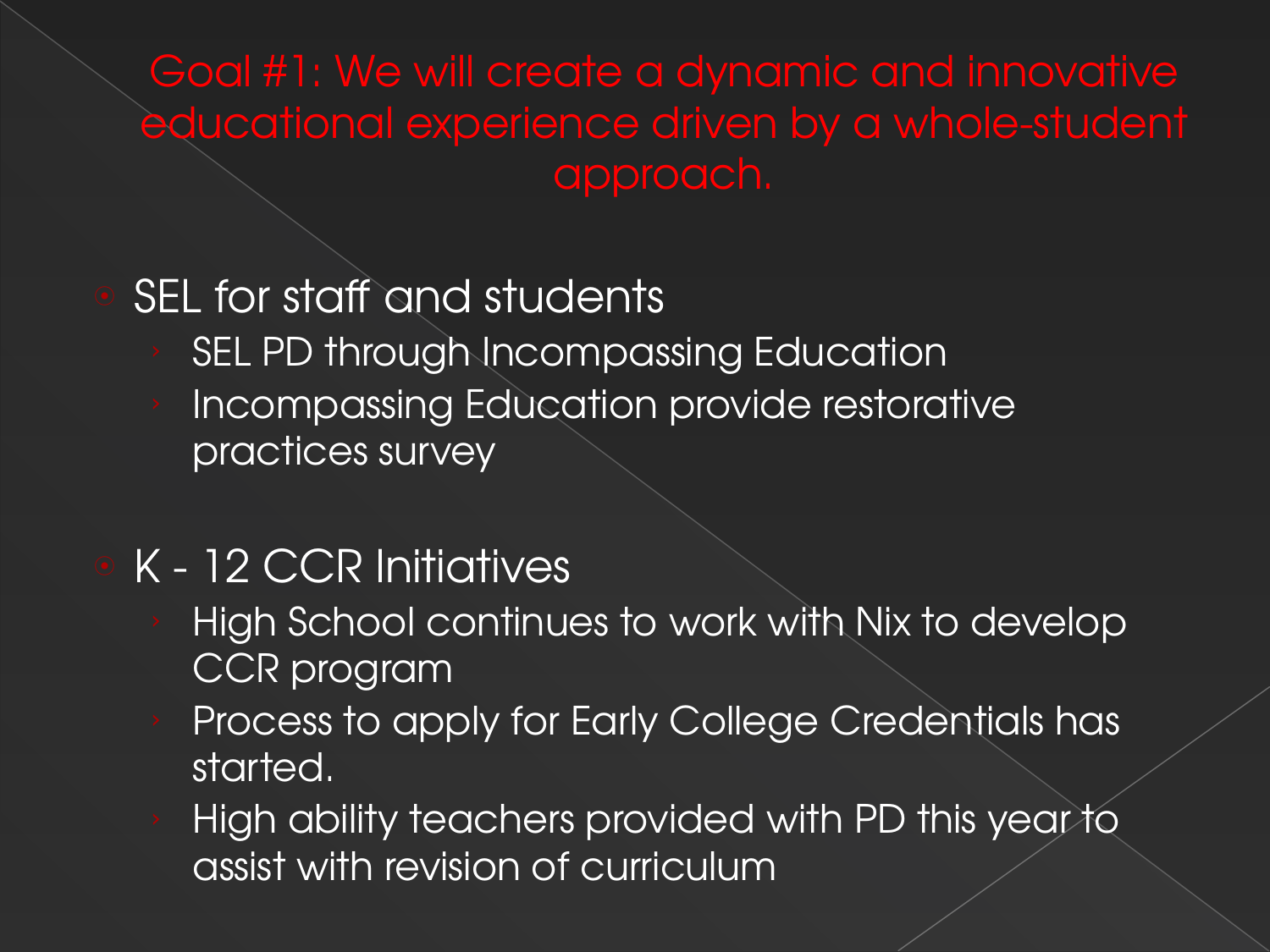

# Goal #1: We will create a dynamic and innovative educational experience driven by a whole-student approach.
SEL for staff and students
SEL PD through Incompassing Education
Incompassing Education provide restorative practices survey

K - 12 CCR Initiatives
High School continues to work with Nix to develop CCR program
Process to apply for Early College Credentials has started.
High ability teachers provided with PD this year to assist with revision of curriculum